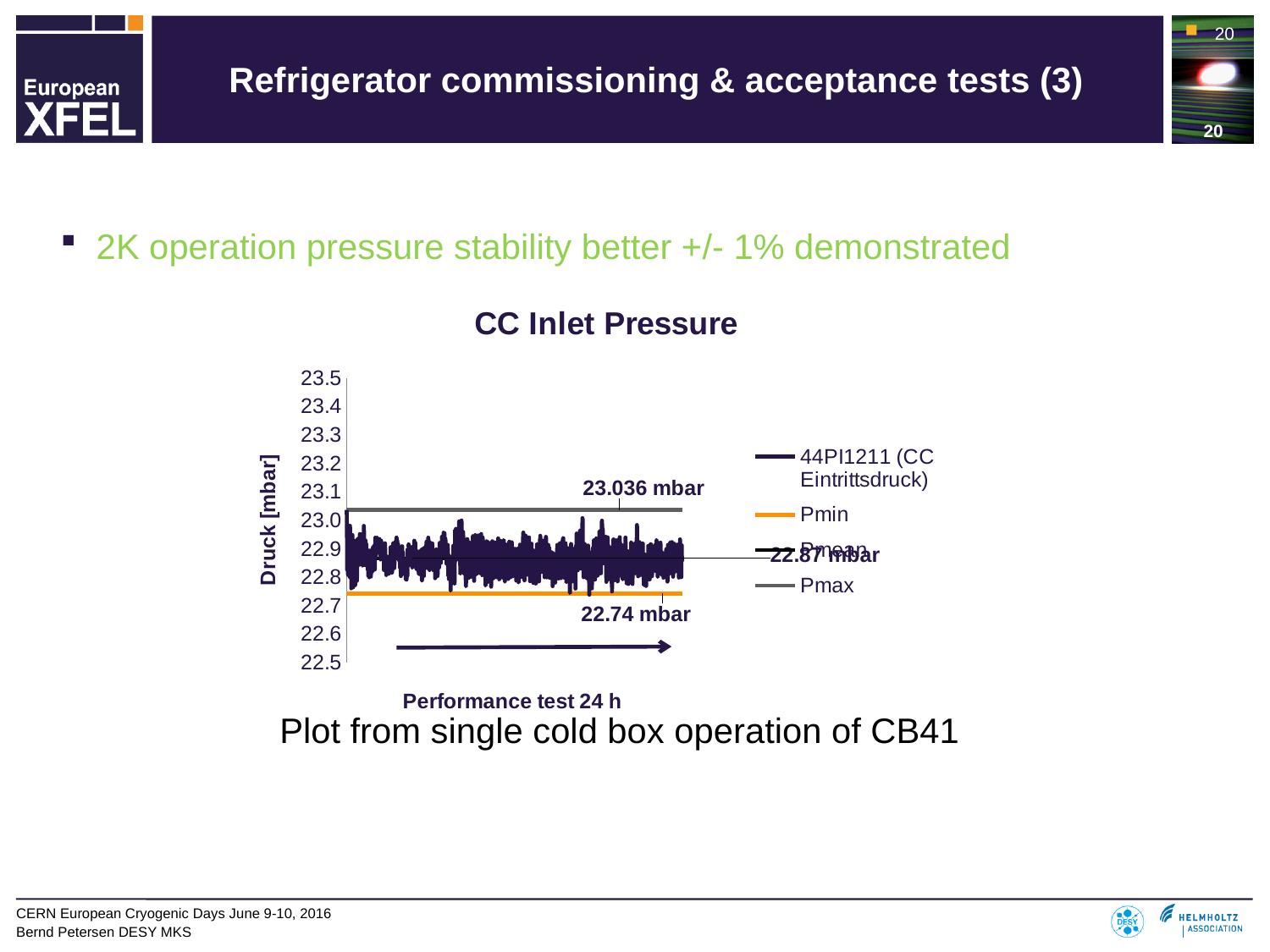

20
# Refrigerator commissioning & acceptance tests (3)

2K operation pressure stability better +/- 1% demonstrated

### Chart: CC Inlet Pressure

| Category | 44PI1211 (CC Eintrittsdruck) | Pmin | Pmean | Pmax |
|---|---|---|---|---|
Plot from single cold box operation of CB41